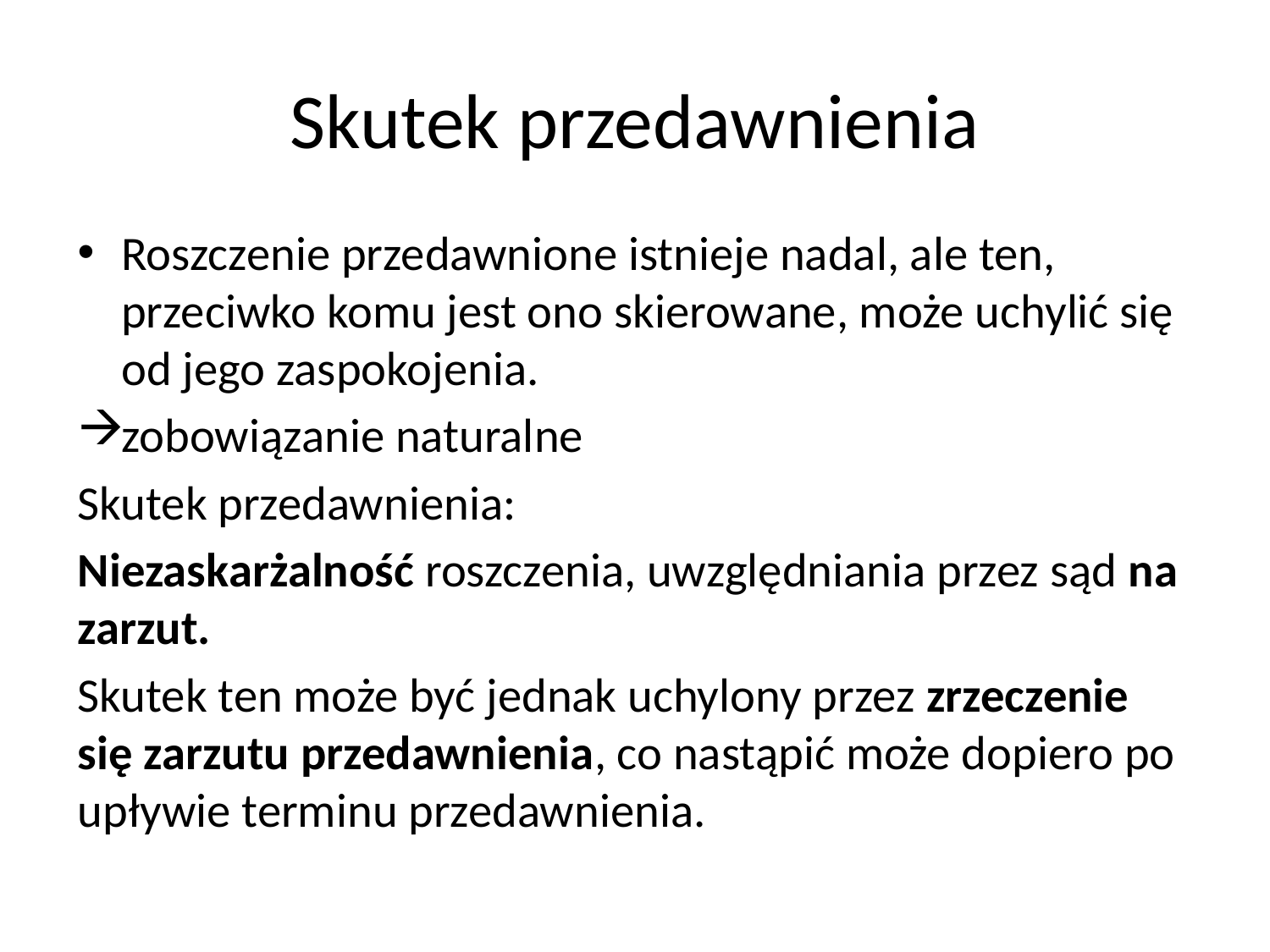

# Skutek przedawnienia
Roszczenie przedawnione istnieje nadal, ale ten, przeciwko komu jest ono skierowane, może uchylić się od jego zaspokojenia.
zobowiązanie naturalne
Skutek przedawnienia:
Niezaskarżalność roszczenia, uwzględniania przez sąd na zarzut.
Skutek ten może być jednak uchylony przez zrzeczenie się zarzutu przedawnienia, co nastąpić może dopiero po upływie terminu przedawnienia.